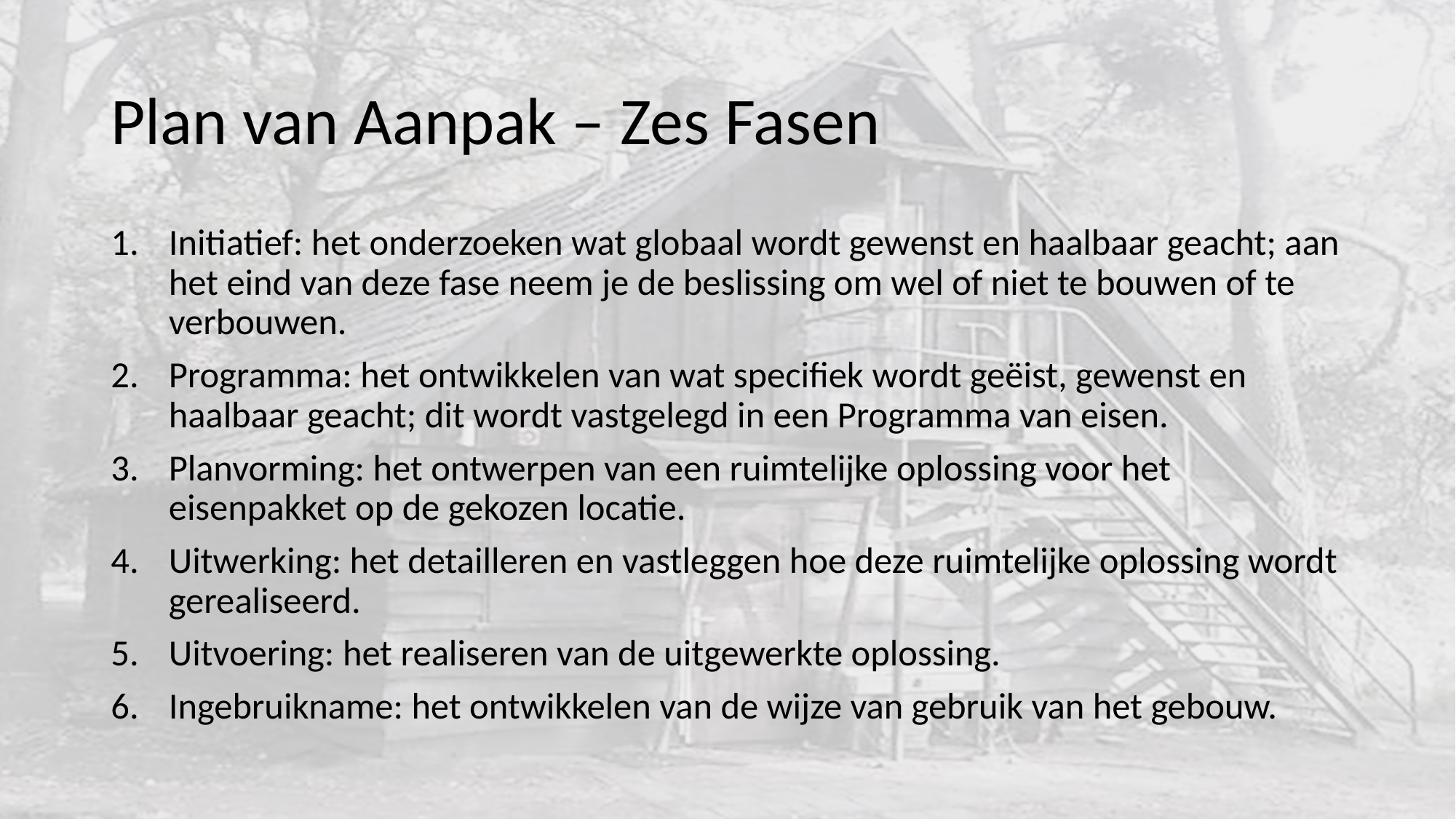

# Plan van Aanpak – Zes Fasen
Initiatief: het onderzoeken wat globaal wordt gewenst en haalbaar geacht; aan het eind van deze fase neem je de beslissing om wel of niet te bouwen of te verbouwen.
Programma: het ontwikkelen van wat specifiek wordt geëist, gewenst en haalbaar geacht; dit wordt vastgelegd in een Programma van eisen.
Planvorming: het ontwerpen van een ruimtelijke oplossing voor het eisenpakket op de gekozen locatie.
Uitwerking: het detailleren en vastleggen hoe deze ruimtelijke oplossing wordt gerealiseerd.
Uitvoering: het realiseren van de uitgewerkte oplossing.
Ingebruikname: het ontwikkelen van de wijze van gebruik van het gebouw.